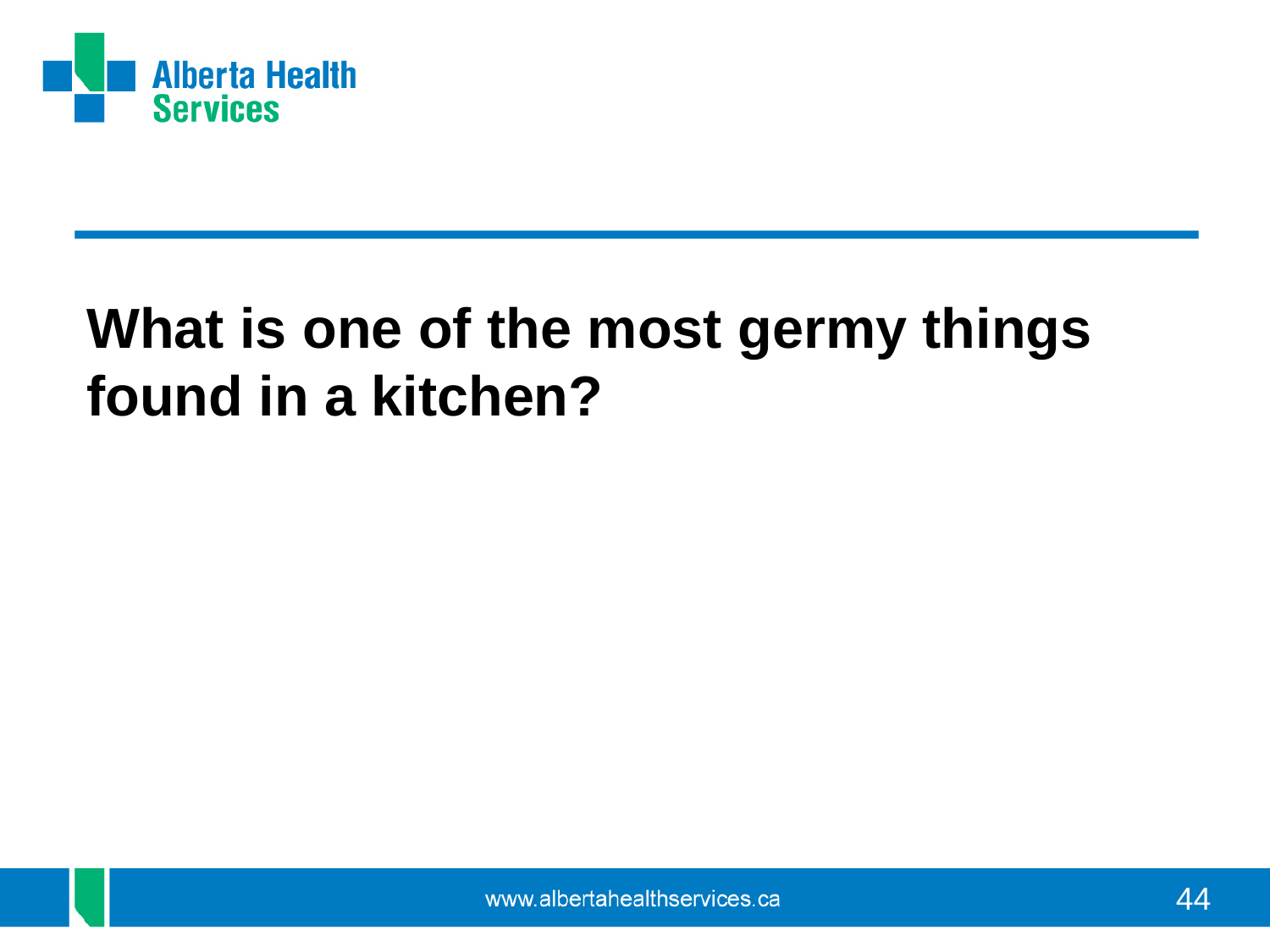

#
What is one of the most germy things found in a kitchen?